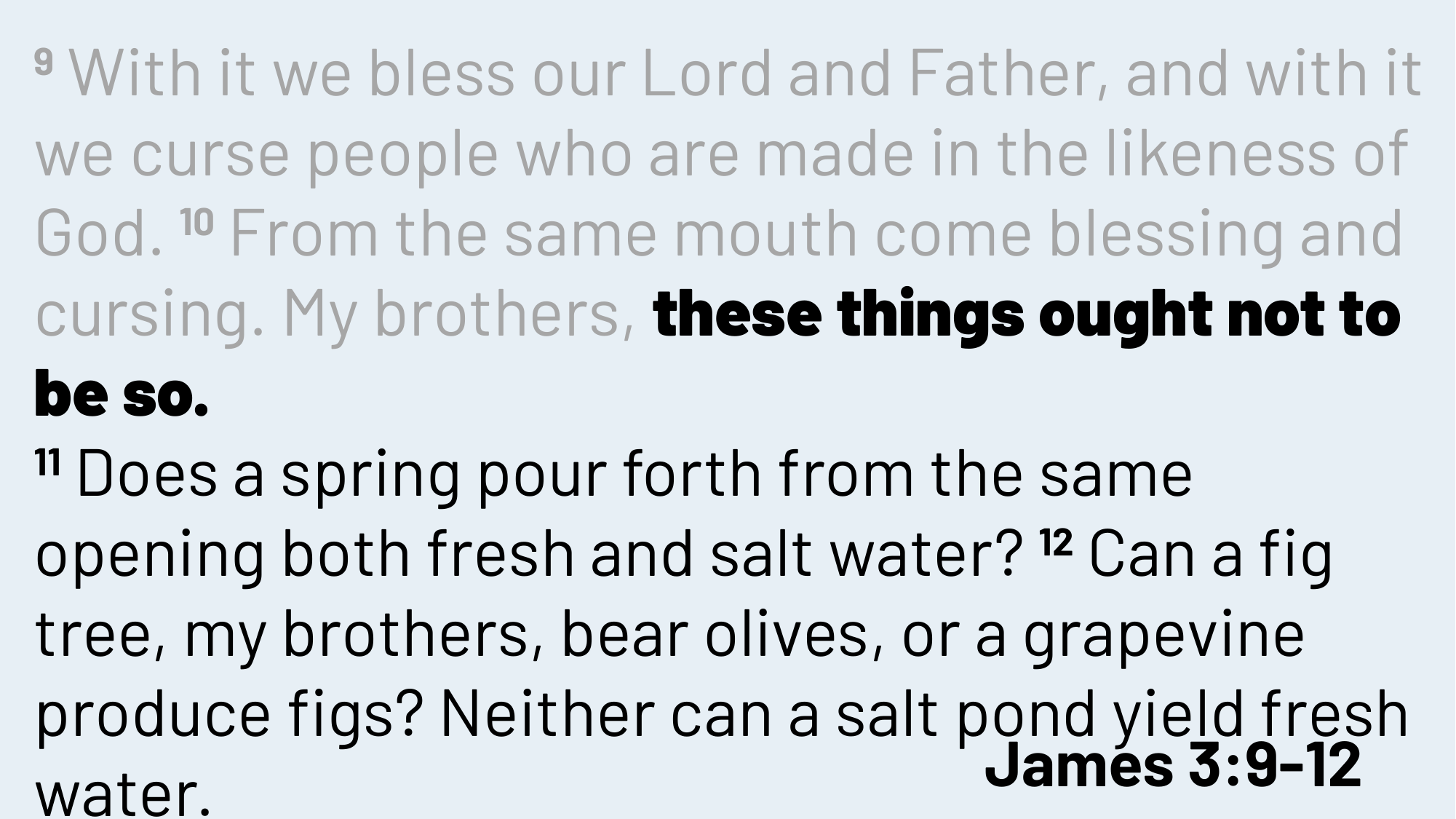

9 With it we bless our Lord and Father, and with it we curse people who are made in the likeness of God. 10 From the same mouth come blessing and cursing. My brothers, these things ought not to be so.
11 Does a spring pour forth from the same opening both fresh and salt water? 12 Can a fig tree, my brothers, bear olives, or a grapevine produce figs? Neither can a salt pond yield fresh water.

James 3:9-12